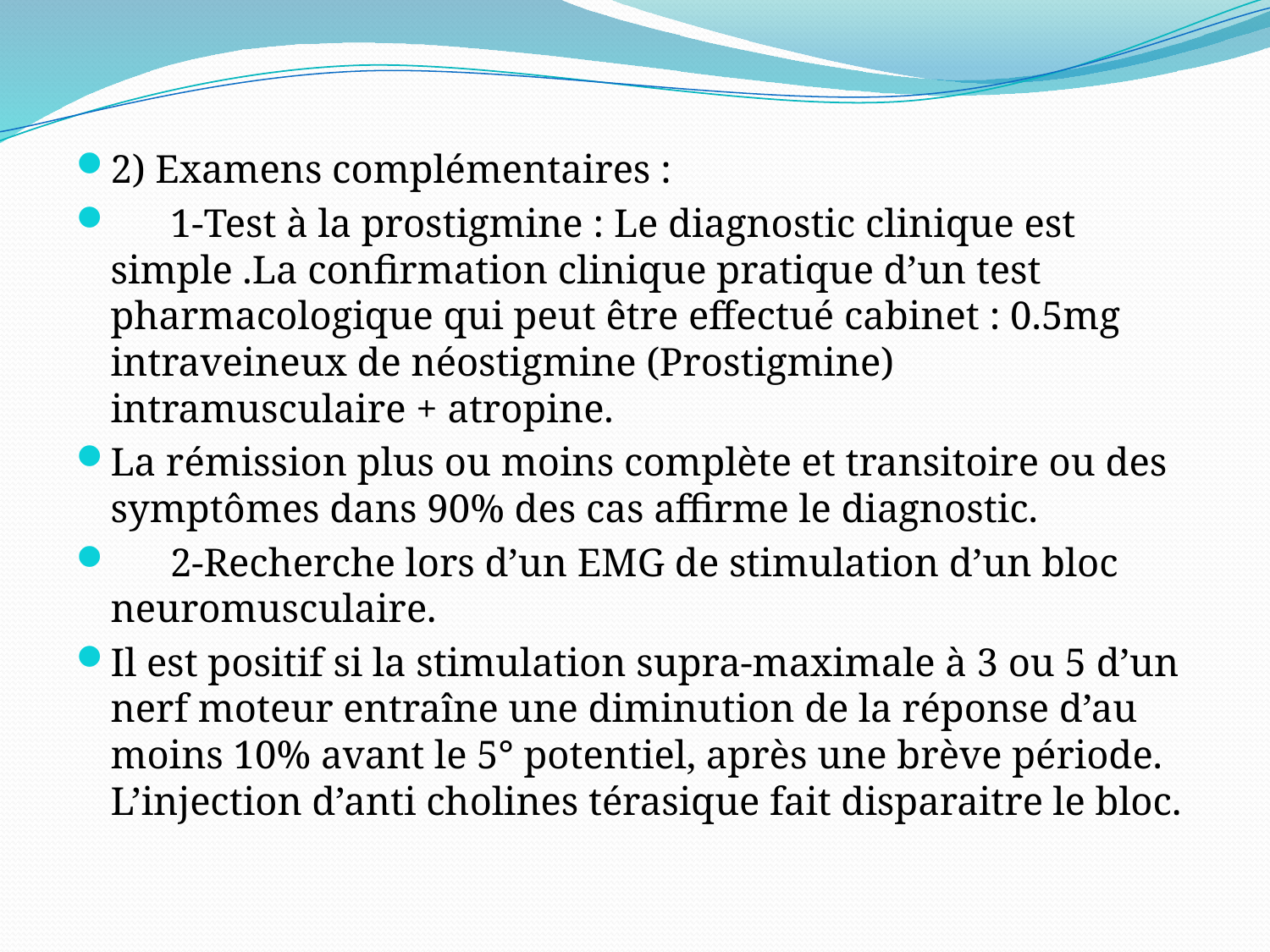

2) Examens complémentaires :
      1-Test à la prostigmine : Le diagnostic clinique est simple .La confirmation clinique pratique d’un test pharmacologique qui peut être effectué cabinet : 0.5mg intraveineux de néostigmine (Prostigmine) intramusculaire + atropine.
La rémission plus ou moins complète et transitoire ou des symptômes dans 90% des cas affirme le diagnostic.
      2-Recherche lors d’un EMG de stimulation d’un bloc neuromusculaire.
Il est positif si la stimulation supra-maximale à 3 ou 5 d’un nerf moteur entraîne une diminution de la réponse d’au moins 10% avant le 5° potentiel, après une brève période. L’injection d’anti cholines térasique fait disparaitre le bloc.